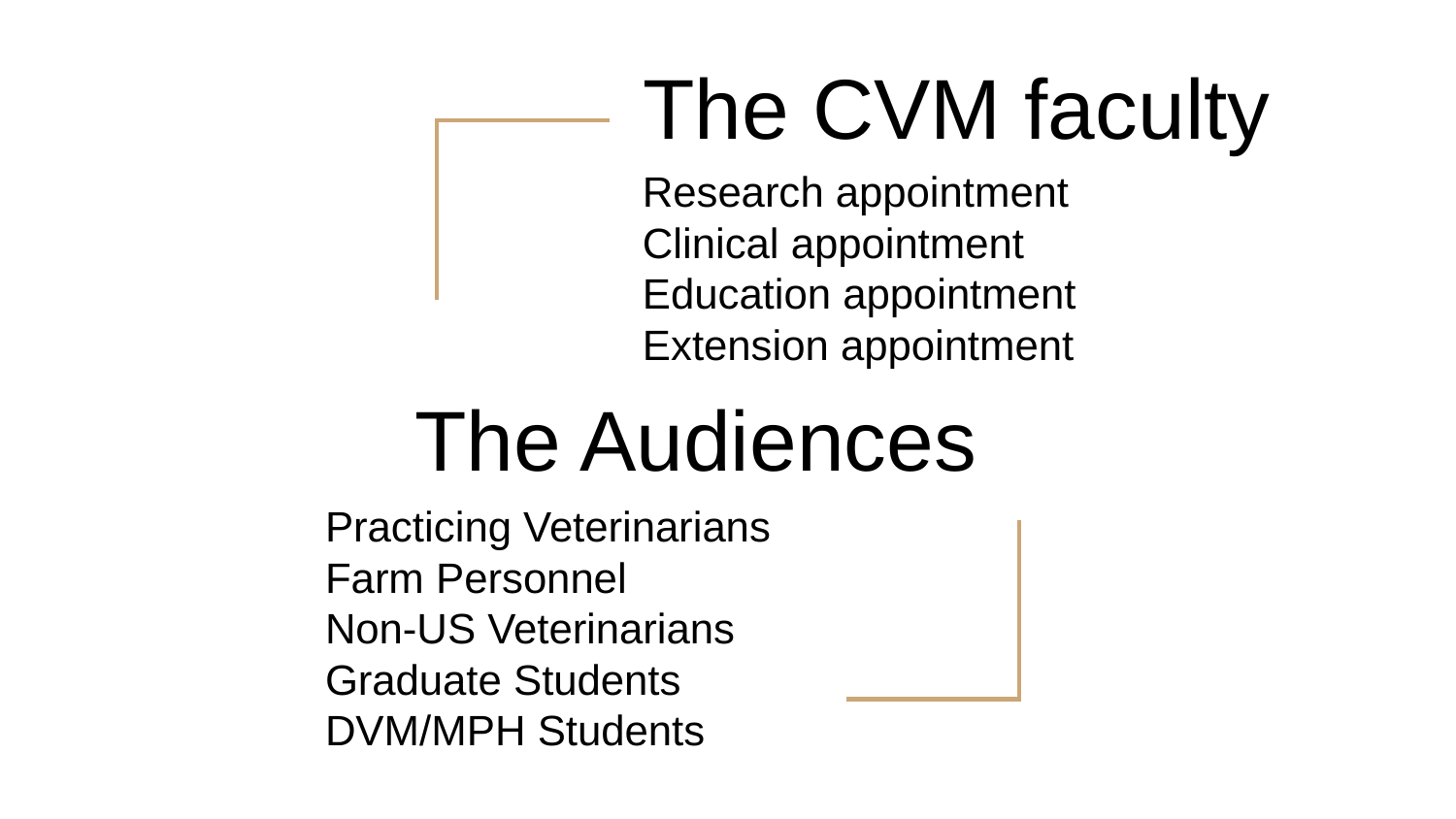

# The CVM faculty

Research appointment
Clinical appointment
Education appointment
Extension appointment
The Audiences

Practicing Veterinarians
Farm Personnel
Non-US Veterinarians
Graduate Students
DVM/MPH Students